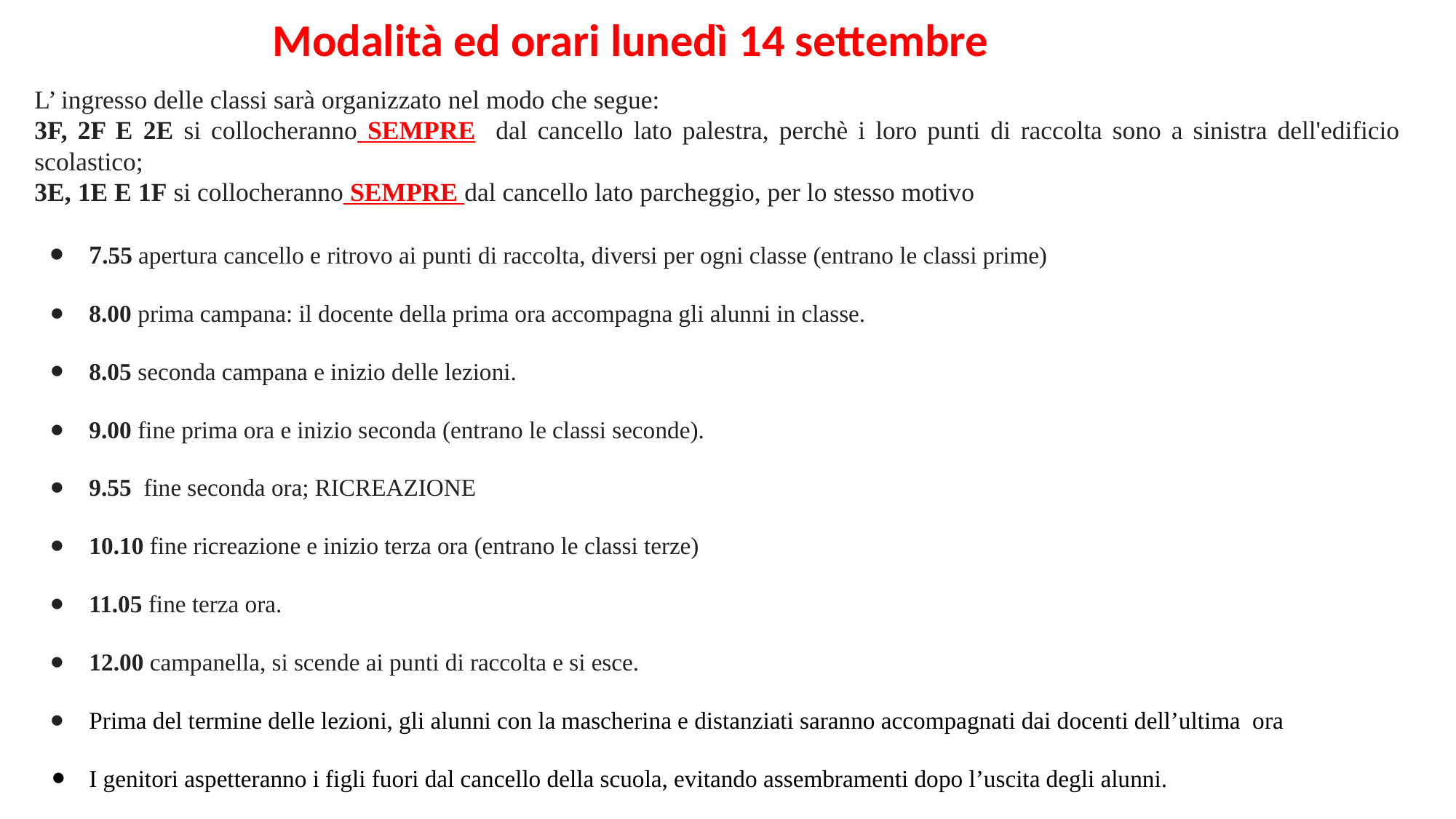

Modalità ed orari lunedì 14 settembre
L’ ingresso delle classi sarà organizzato nel modo che segue:
3F, 2F E 2E si collocheranno SEMPRE  dal cancello lato palestra, perchè i loro punti di raccolta sono a sinistra dell'edificio scolastico;
3E, 1E E 1F si collocheranno SEMPRE dal cancello lato parcheggio, per lo stesso motivo

7.55 apertura cancello e ritrovo ai punti di raccolta, diversi per ogni classe (entrano le classi prime)

8.00 prima campana: il docente della prima ora accompagna gli alunni in classe.

8.05 seconda campana e inizio delle lezioni.

9.00 fine prima ora e inizio seconda (entrano le classi seconde).

9.55  fine seconda ora; RICREAZIONE

10.10 fine ricreazione e inizio terza ora (entrano le classi terze)

11.05 fine terza ora.

12.00 campanella, si scende ai punti di raccolta e si esce.

Prima del termine delle lezioni, gli alunni con la mascherina e distanziati saranno accompagnati dai docenti dell’ultima  ora

I genitori aspetteranno i figli fuori dal cancello della scuola, evitando assembramenti dopo l’uscita degli alunni.